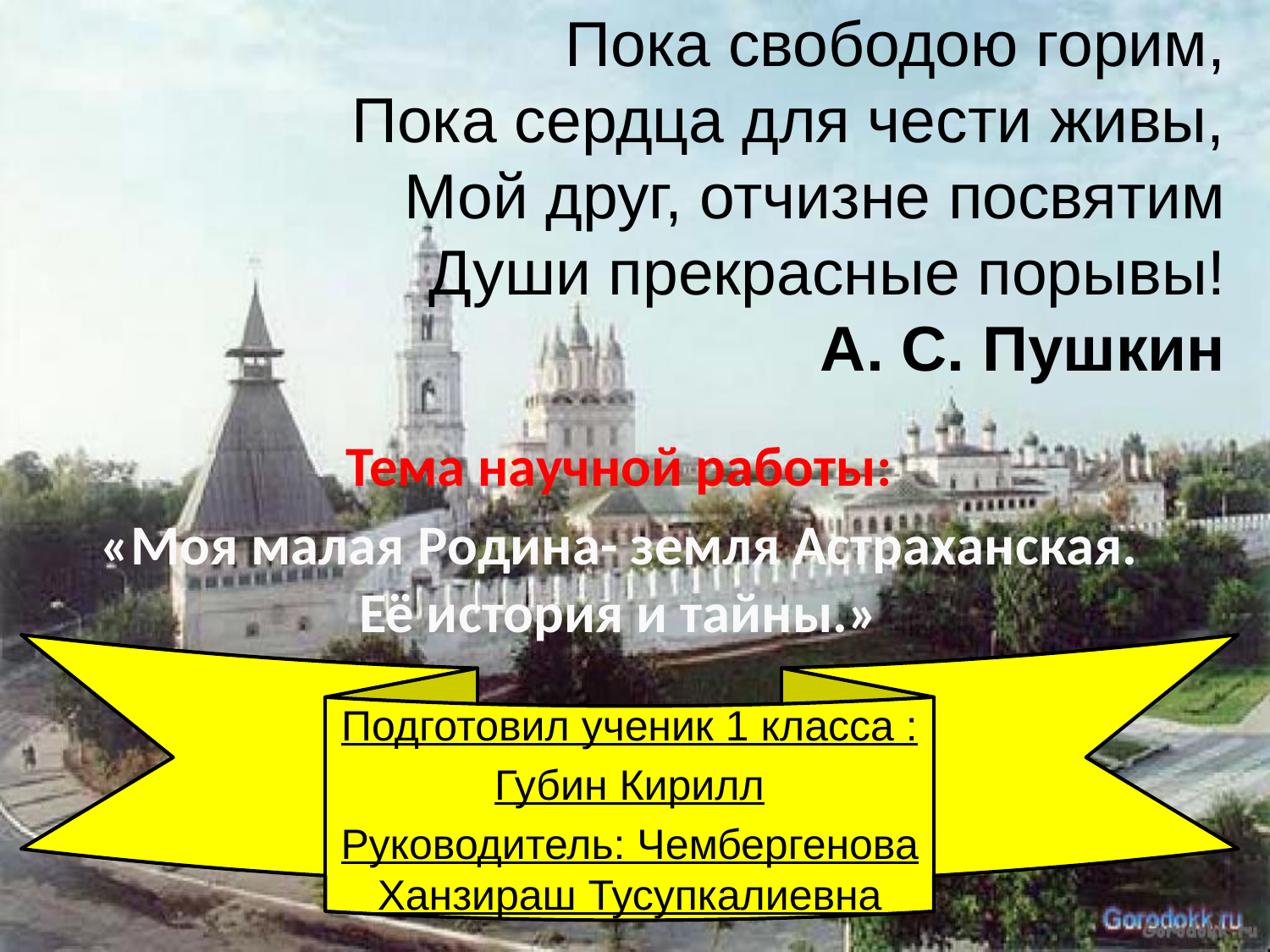

# Пока свободою горим, Пока сердца для чести живы, Мой друг, отчизне посвятим Души прекрасные порывы! А. С. Пушкин
Тема научной работы:
«Моя малая Родина- земля Астраханская. Её история и тайны.»
Подготовил ученик 1 класса :
Губин Кирилл
Руководитель: Чембергенова Ханзираш Тусупкалиевна